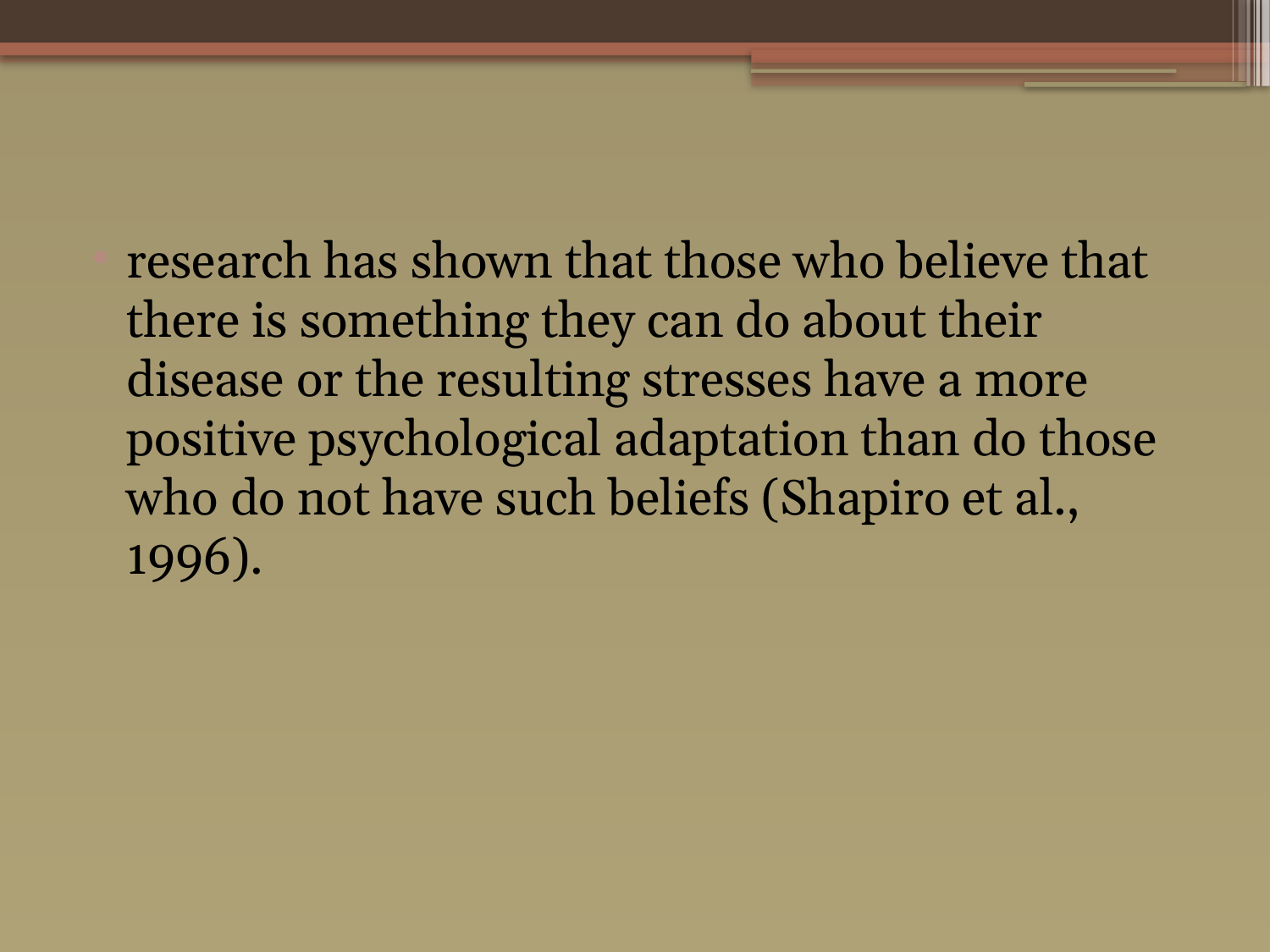

research has shown that those who believe that there is something they can do about their disease or the resulting stresses have a more positive psychological adaptation than do those who do not have such beliefs (Shapiro et al., 1996).